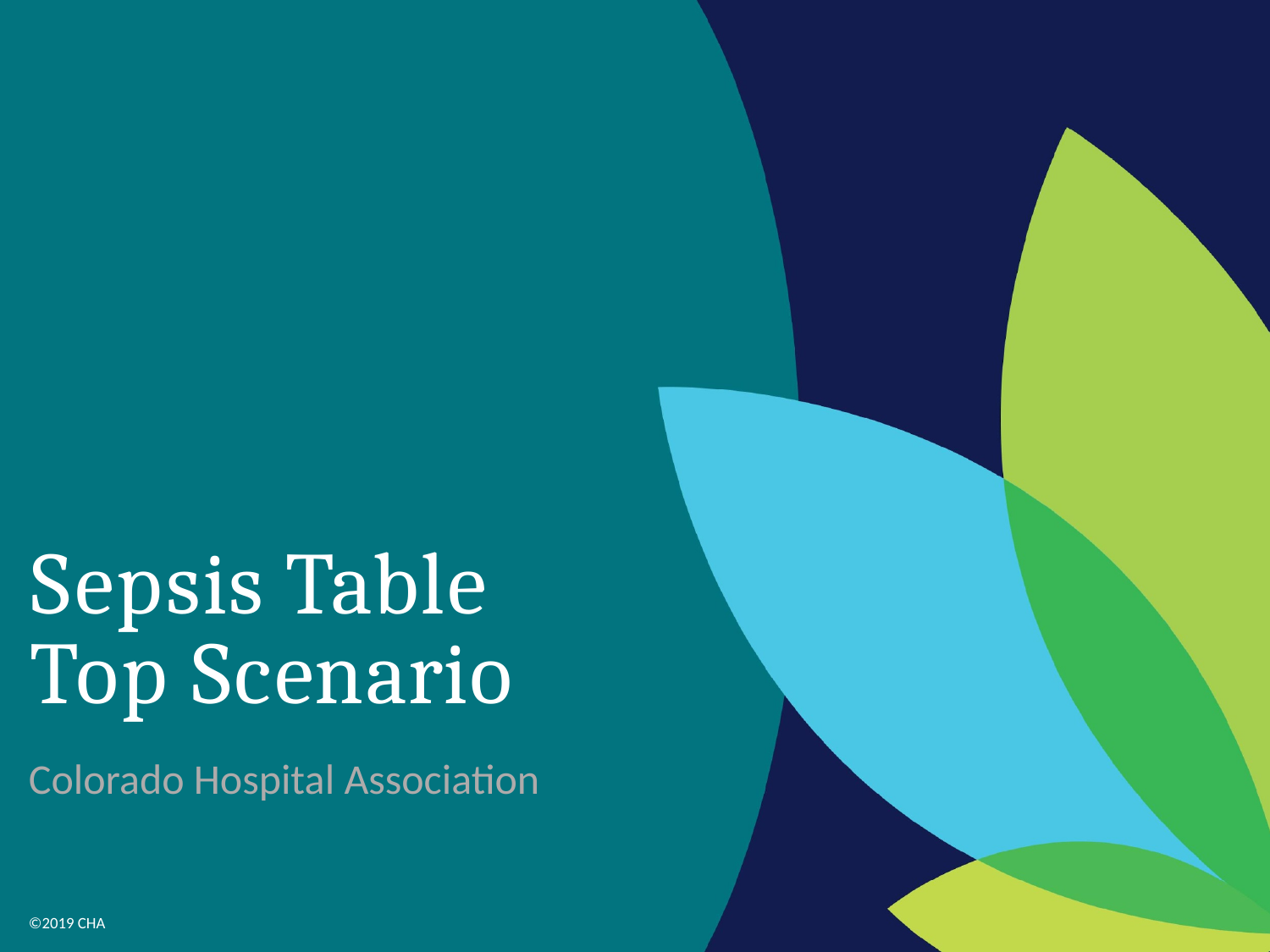

# Sepsis Table Top Scenario
Colorado Hospital Association